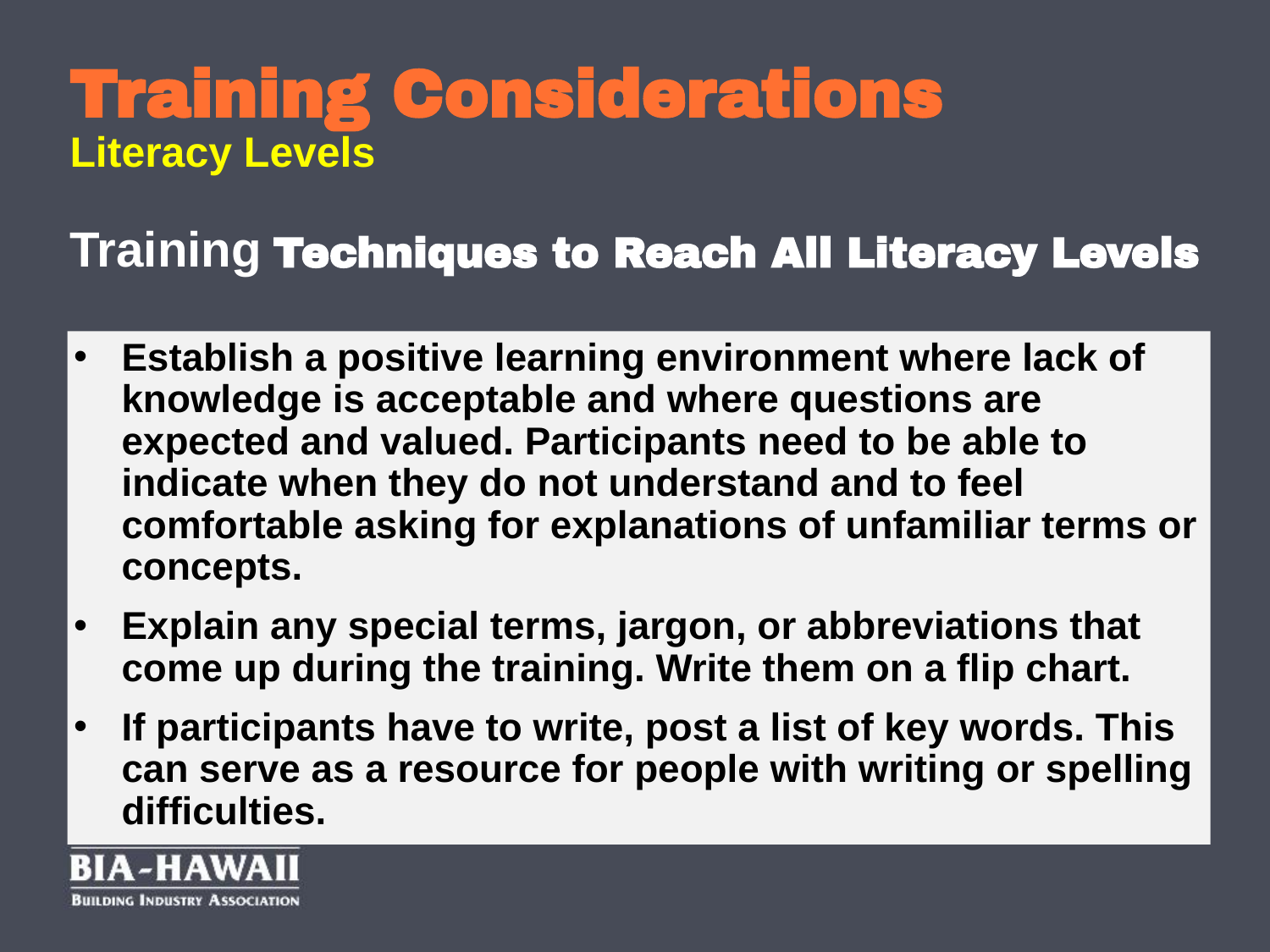

# Training Considerations Literacy Levels
Training Techniques to Reach All Literacy Levels
Establish a positive learning environment where lack of knowledge is acceptable and where questions are expected and valued. Participants need to be able to indicate when they do not understand and to feel comfortable asking for explanations of unfamiliar terms or concepts.
Explain any special terms, jargon, or abbreviations that come up during the training. Write them on a flip chart.
If participants have to write, post a list of key words. This can serve as a resource for people with writing or spelling difficulties.